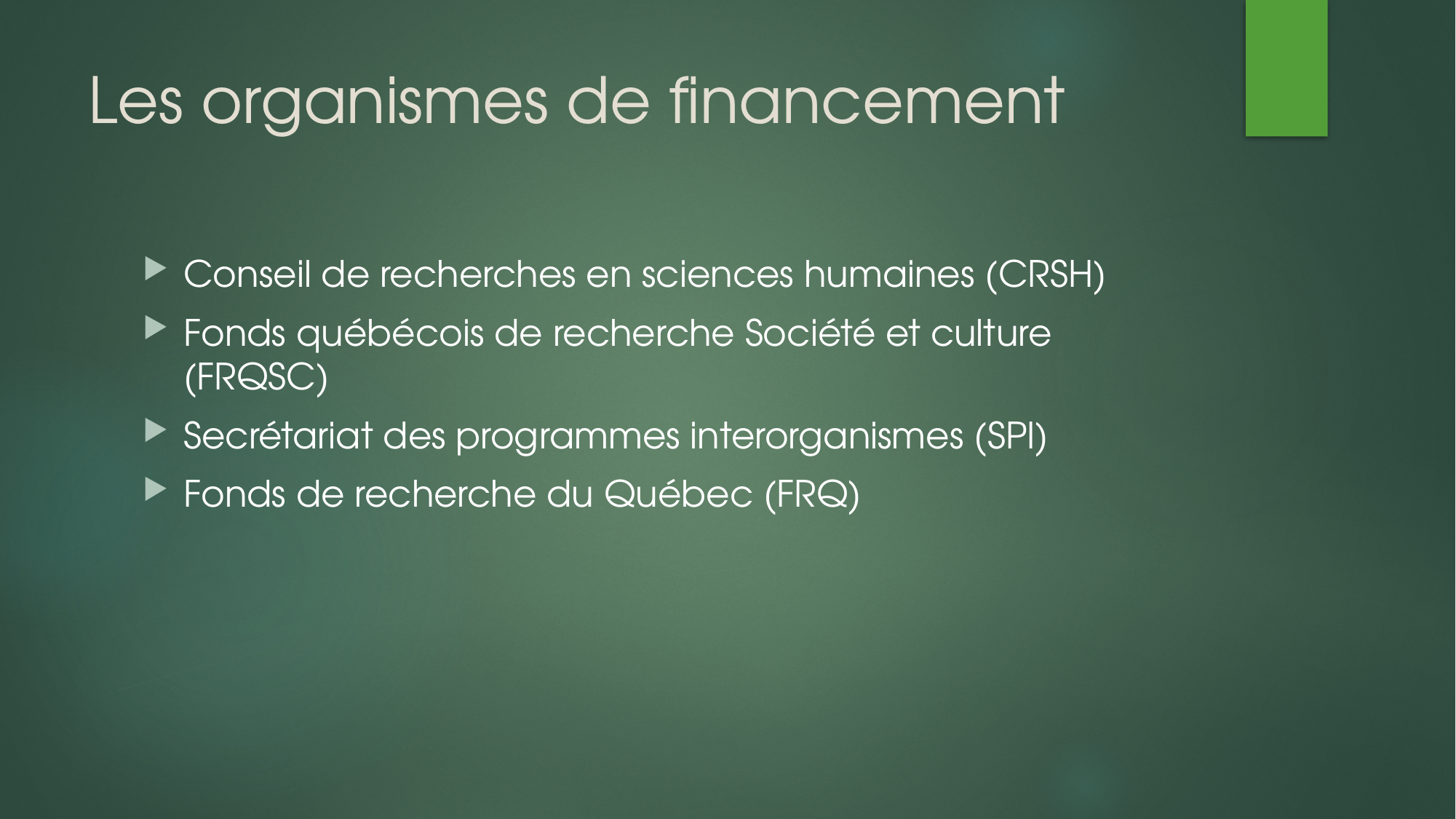

# Les organismes de financement
Conseil de recherches en sciences humaines (CRSH)
Fonds québécois de recherche Société et culture (FRQSC)
Secrétariat des programmes interorganismes (SPI)
Fonds de recherche du Québec (FRQ)